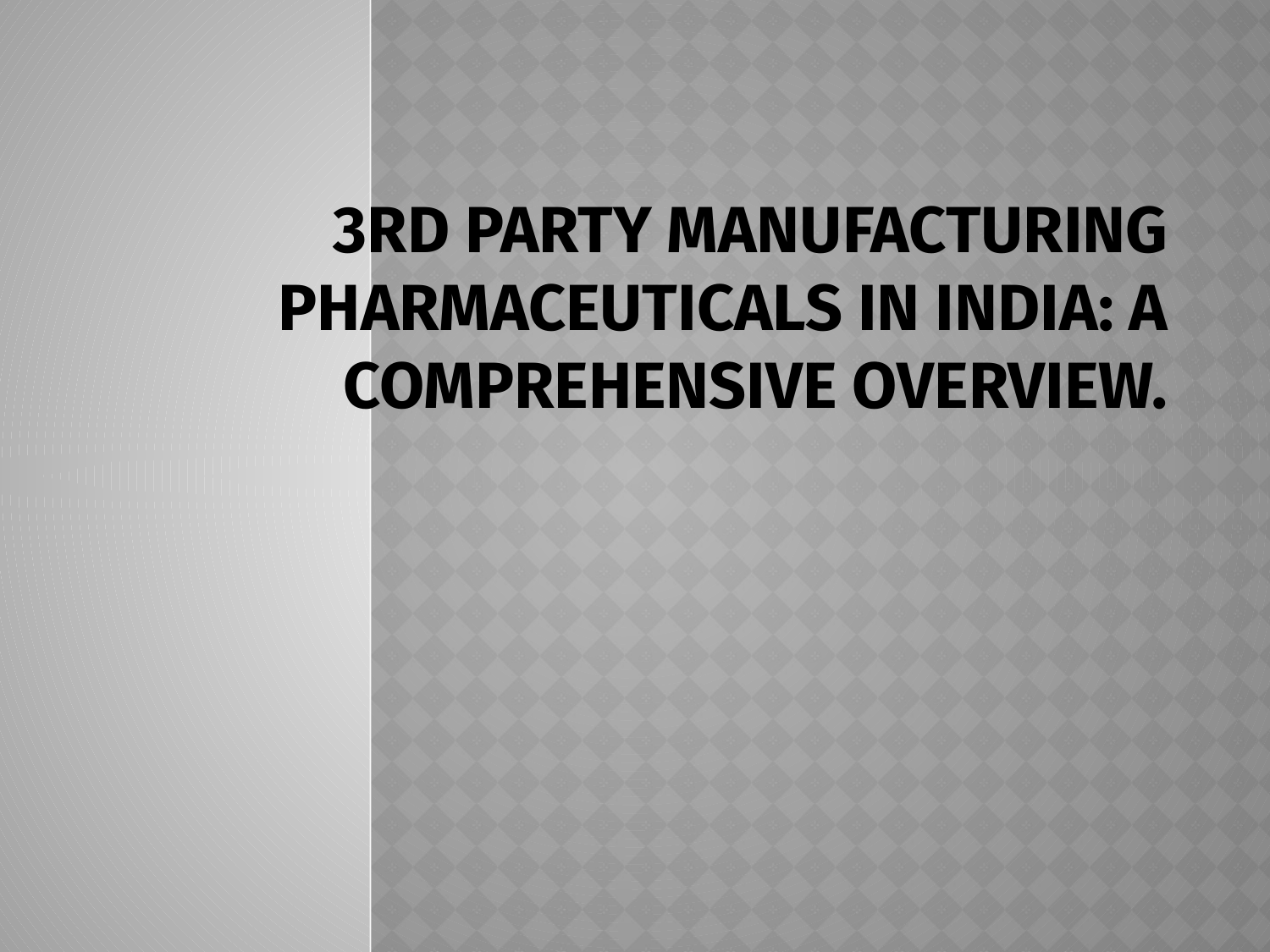

# 3rd Party Manufacturing Pharmaceuticals in India: A Comprehensive Overview.